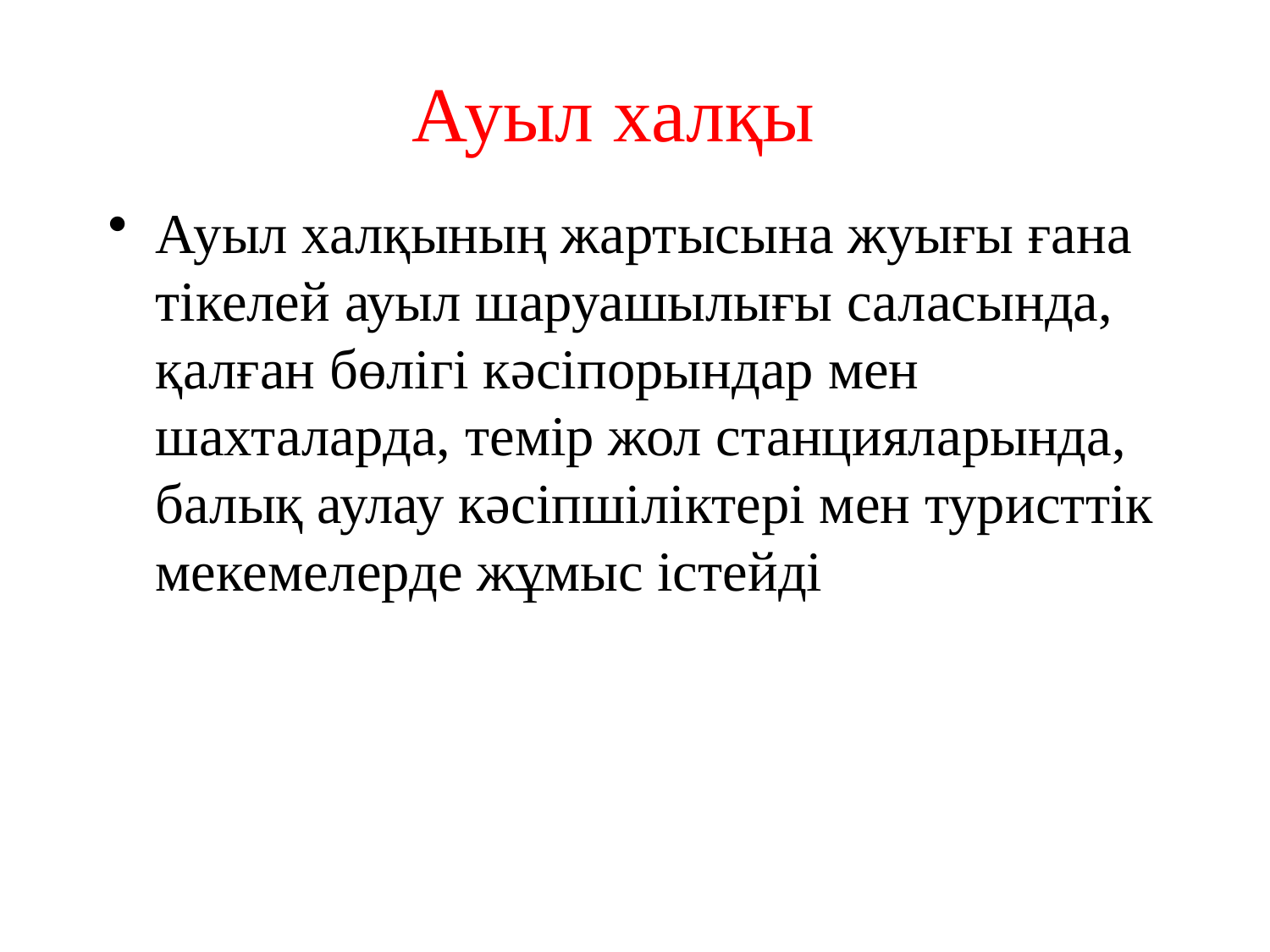

# Ауыл халқы
Ауыл халқының жартысына жуығы ғана тікелей ауыл шаруашылығы саласында, қалған бөлігі кәсіпорындар мен шахталарда, темір жол станцияларында, балық аулау кәсіпшіліктері мен туристтік мекемелерде жұмыс істейді